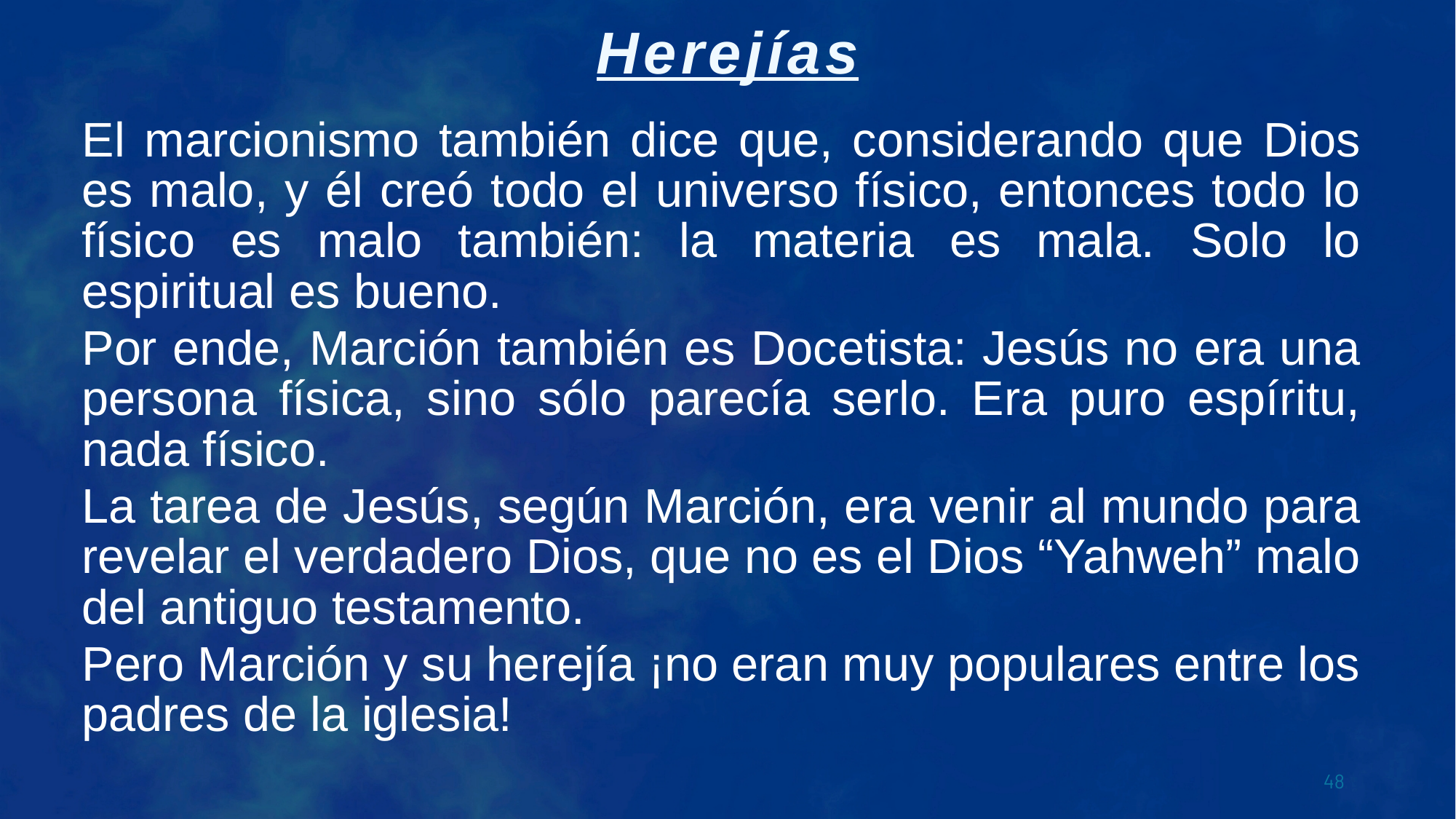

El marcionismo también dice que, considerando que Dios es malo, y él creó todo el universo físico, entonces todo lo físico es malo también: la materia es mala. Solo lo espiritual es bueno.
Por ende, Marción también es Docetista: Jesús no era una persona física, sino sólo parecía serlo. Era puro espíritu, nada físico.
La tarea de Jesús, según Marción, era venir al mundo para revelar el verdadero Dios, que no es el Dios “Yahweh” malo del antiguo testamento.
Pero Marción y su herejía ¡no eran muy populares entre los padres de la iglesia!